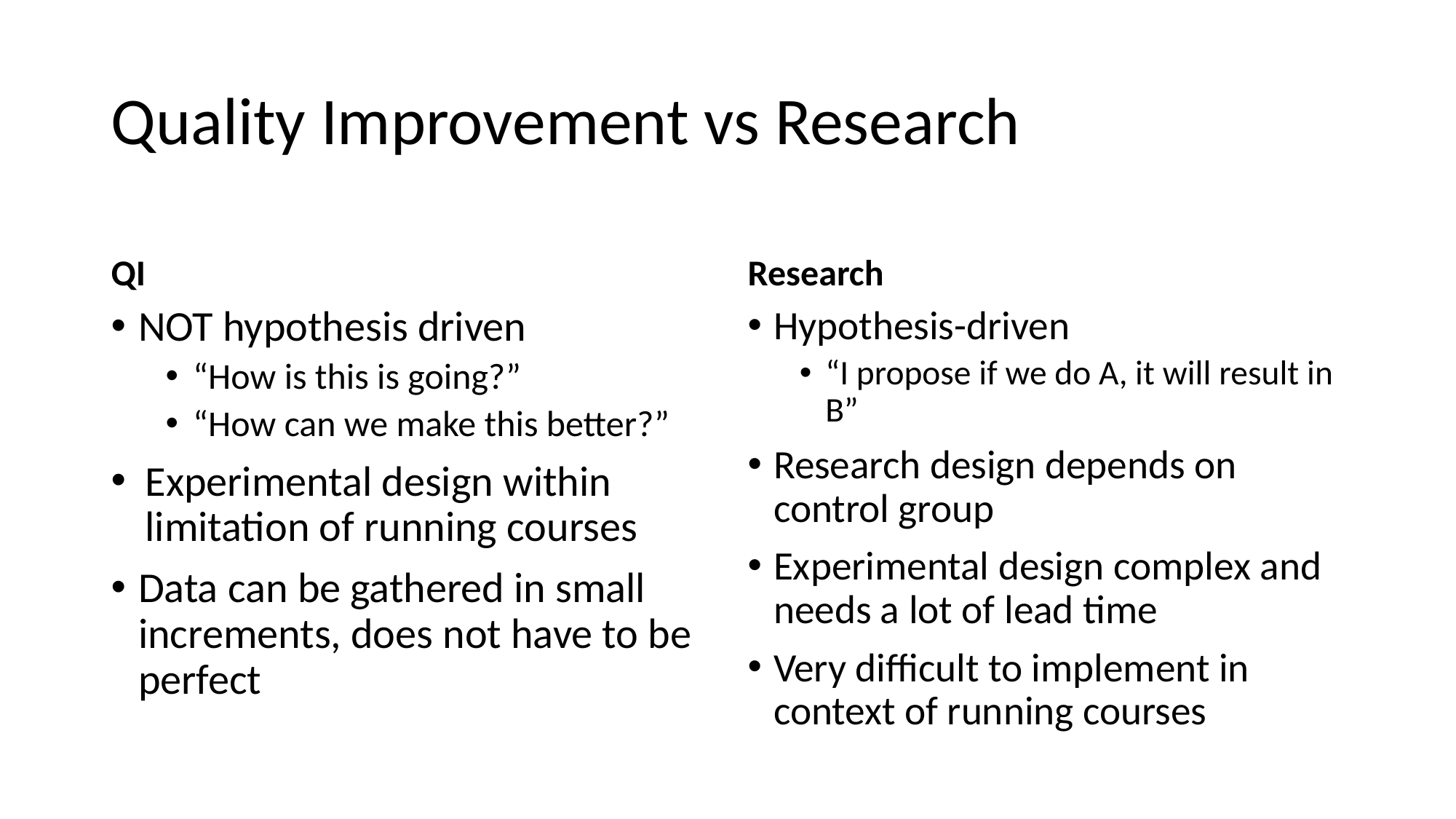

# Quality Improvement vs Research
QI
Research
NOT hypothesis driven
“How is this is going?”
“How can we make this better?”
Experimental design within limitation of running courses
Data can be gathered in small increments, does not have to be perfect

Hypothesis-driven
“I propose if we do A, it will result in B”
Research design depends on control group
Experimental design complex and needs a lot of lead time
Very difficult to implement in context of running courses